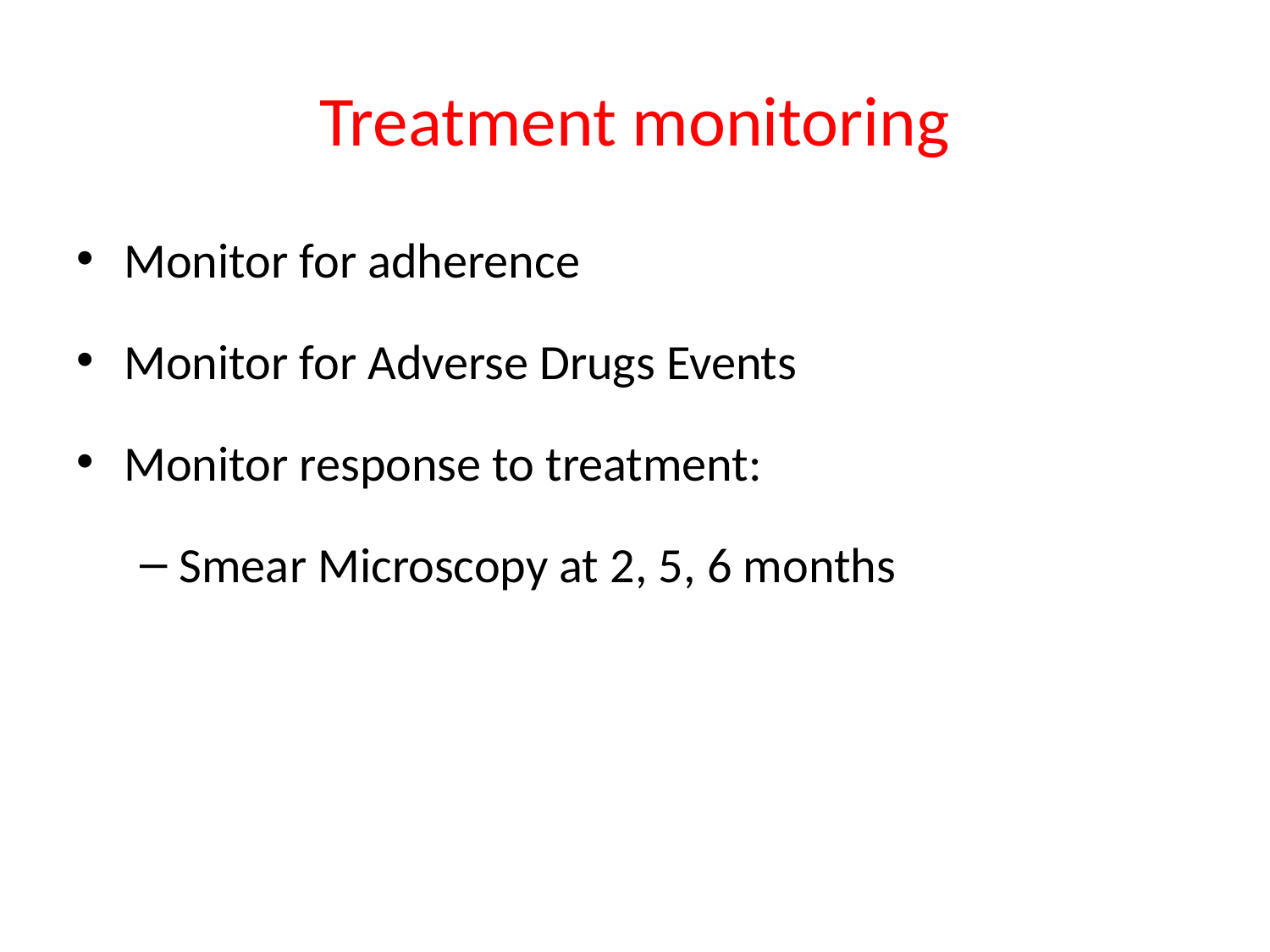

# Treatment monitoring
Monitor for adherence
Monitor for Adverse Drugs Events
Monitor response to treatment:
Smear Microscopy at 2, 5, 6 months